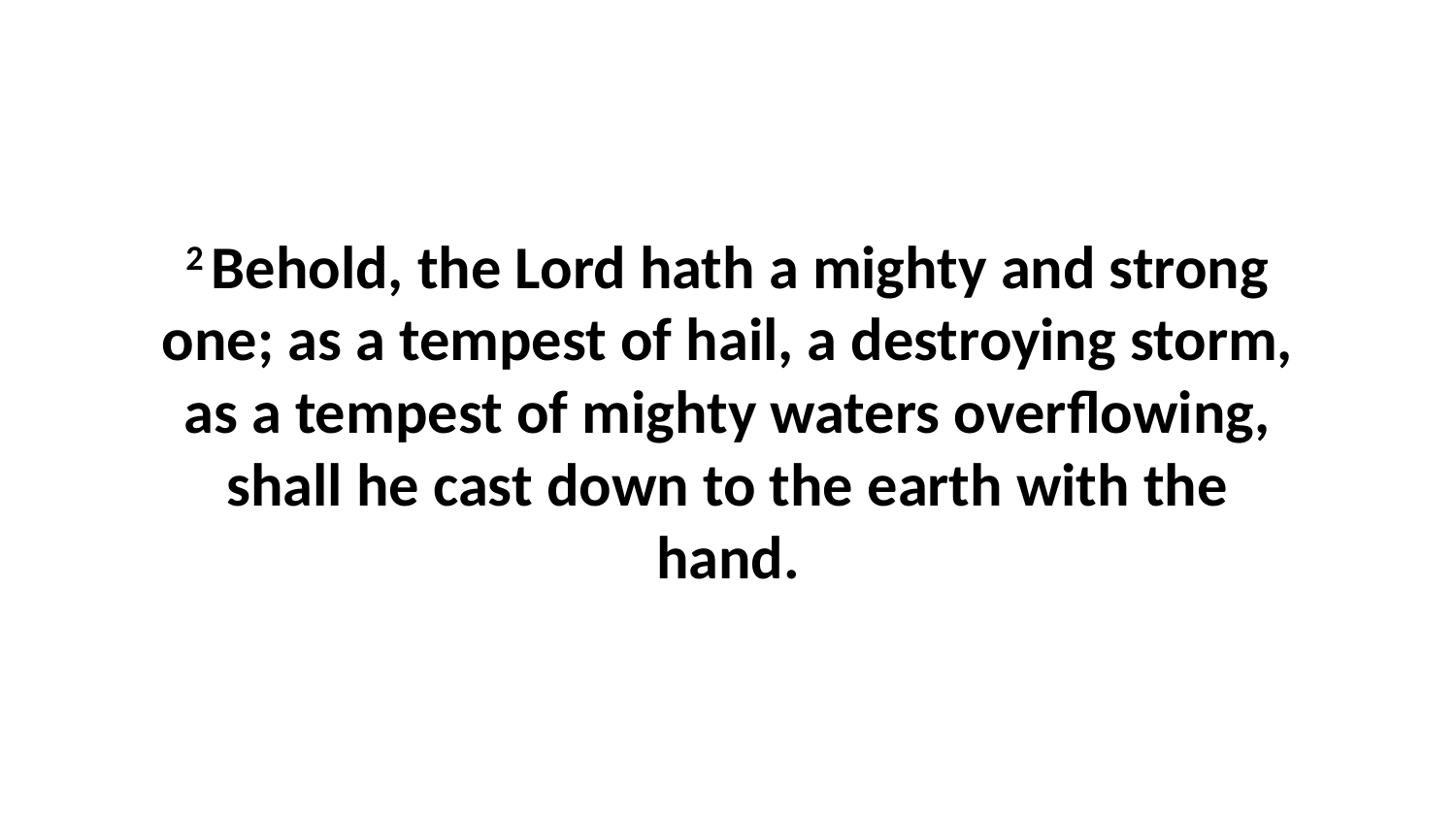

2 Behold, the Lord hath a mighty and strong one; as a tempest of hail, a destroying storm, as a tempest of mighty waters overflowing, shall he cast down to the earth with the hand.